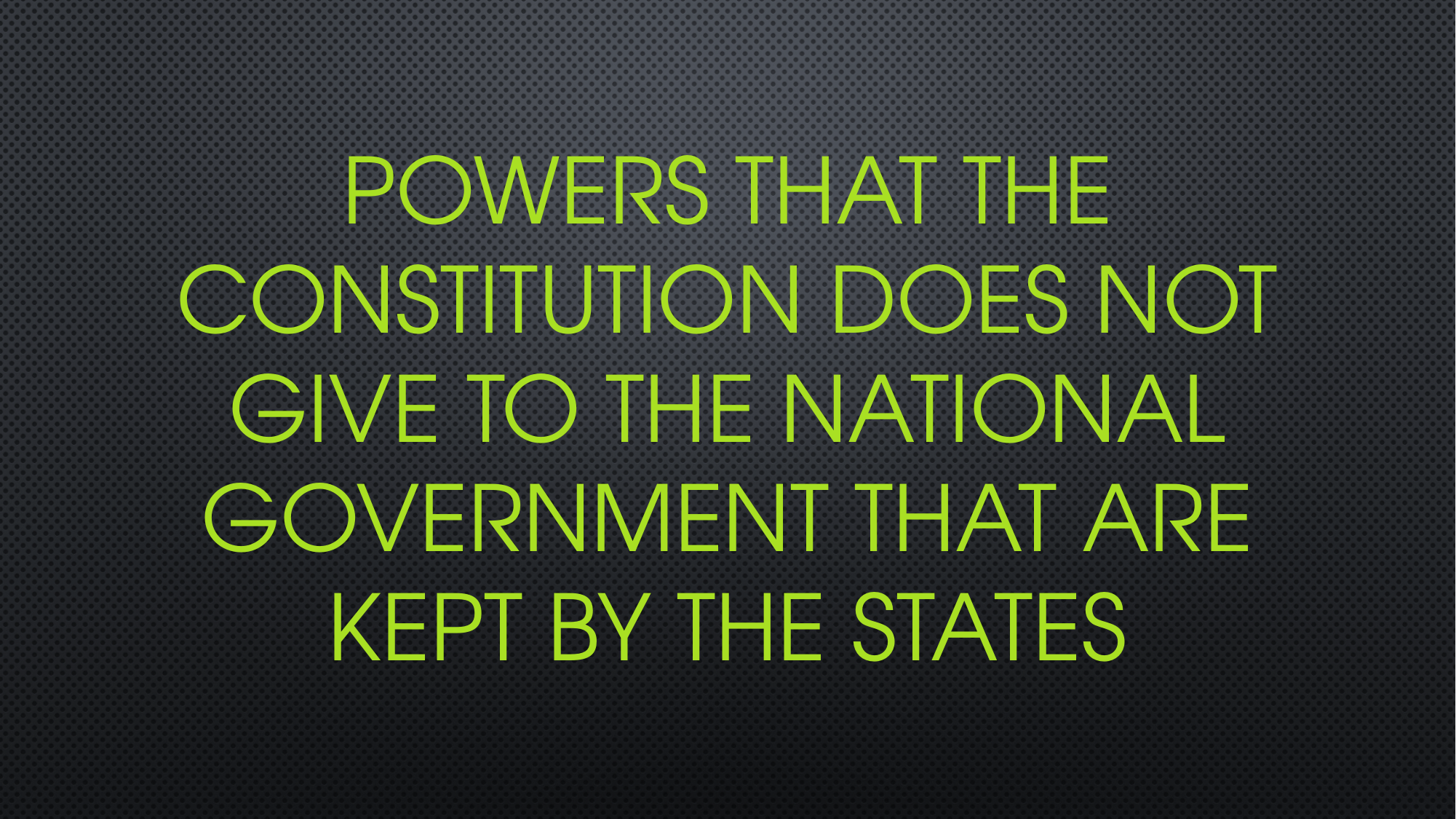

# Powers that the constitution does not give to the national government that are kept by the states